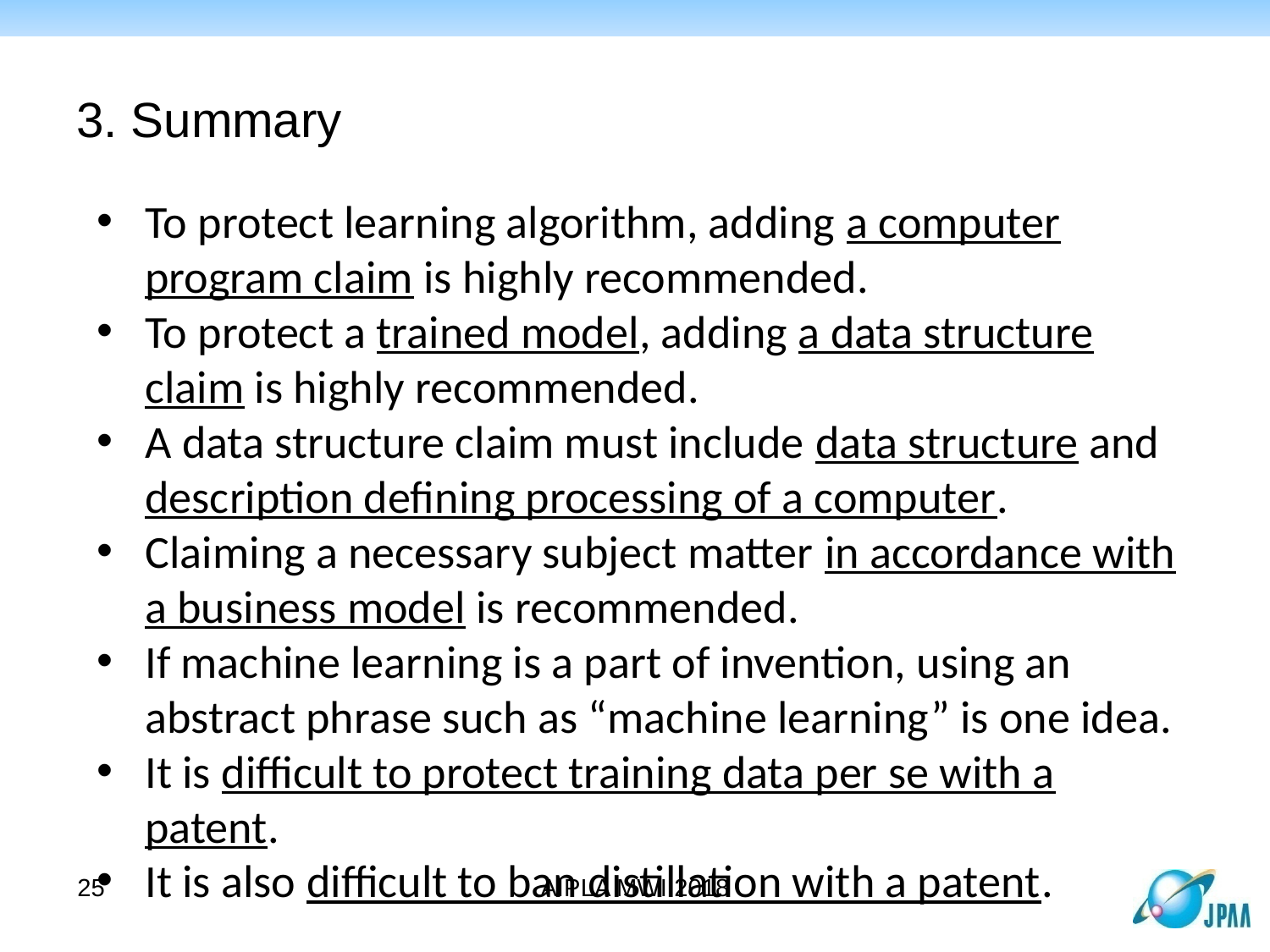

# 3. Summary
To protect learning algorithm, adding a computer program claim is highly recommended.
To protect a trained model, adding a data structure claim is highly recommended.
A data structure claim must include data structure and description defining processing of a computer.
Claiming a necessary subject matter in accordance with a business model is recommended.
If machine learning is a part of invention, using an abstract phrase such as “machine learning” is one idea.
It is difficult to protect training data per se with a patent.
It is also difficult to ban distillation with a patent.